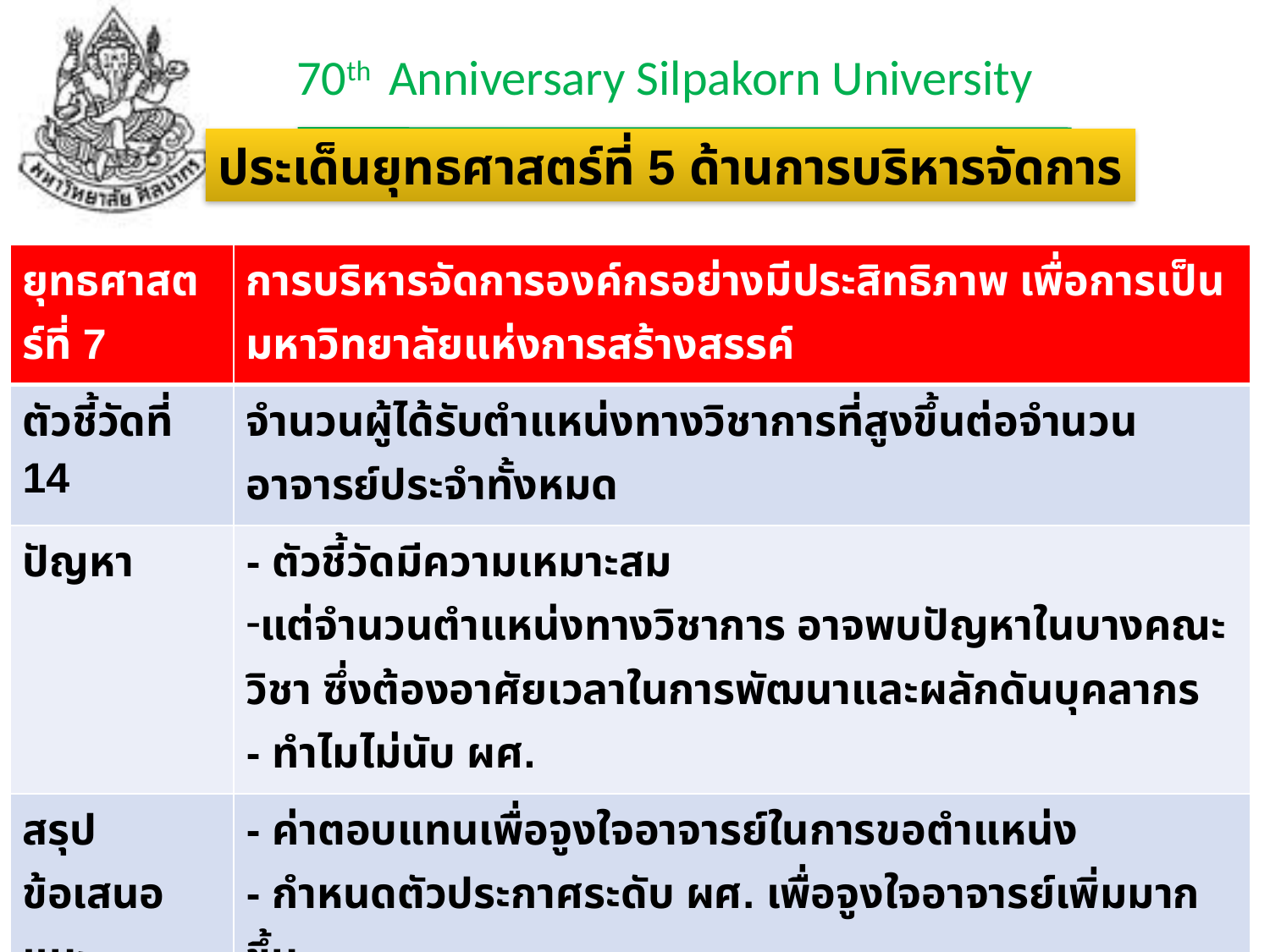

ประเด็นยุทธศาสตร์ที่ 5 ด้านการบริหารจัดการ
| ยุทธศาสตร์ที่ 7 | การบริหารจัดการองค์กรอย่างมีประสิทธิภาพ เพื่อการเป็นมหาวิทยาลัยแห่งการสร้างสรรค์ |
| --- | --- |
| ตัวชี้วัดที่ 14 | จำนวนผู้ได้รับตำแหน่งทางวิชาการที่สูงขึ้นต่อจำนวนอาจารย์ประจำทั้งหมด |
| ปัญหา | - ตัวชี้วัดมีความเหมาะสม แต่จำนวนตำแหน่งทางวิชาการ อาจพบปัญหาในบางคณะวิชา ซึ่งต้องอาศัยเวลาในการพัฒนาและผลักดันบุคลากร - ทำไมไม่นับ ผศ. |
| สรุป ข้อเสนอแนะ | - ค่าตอบแทนเพื่อจูงใจอาจารย์ในการขอตำแหน่ง - กำหนดตัวประกาศระดับ ผศ. เพื่อจูงใจอาจารย์เพิ่มมากขึ้น - ร่างหลักสูตรตามข้อกำหนดอาจารย์ประจำ |